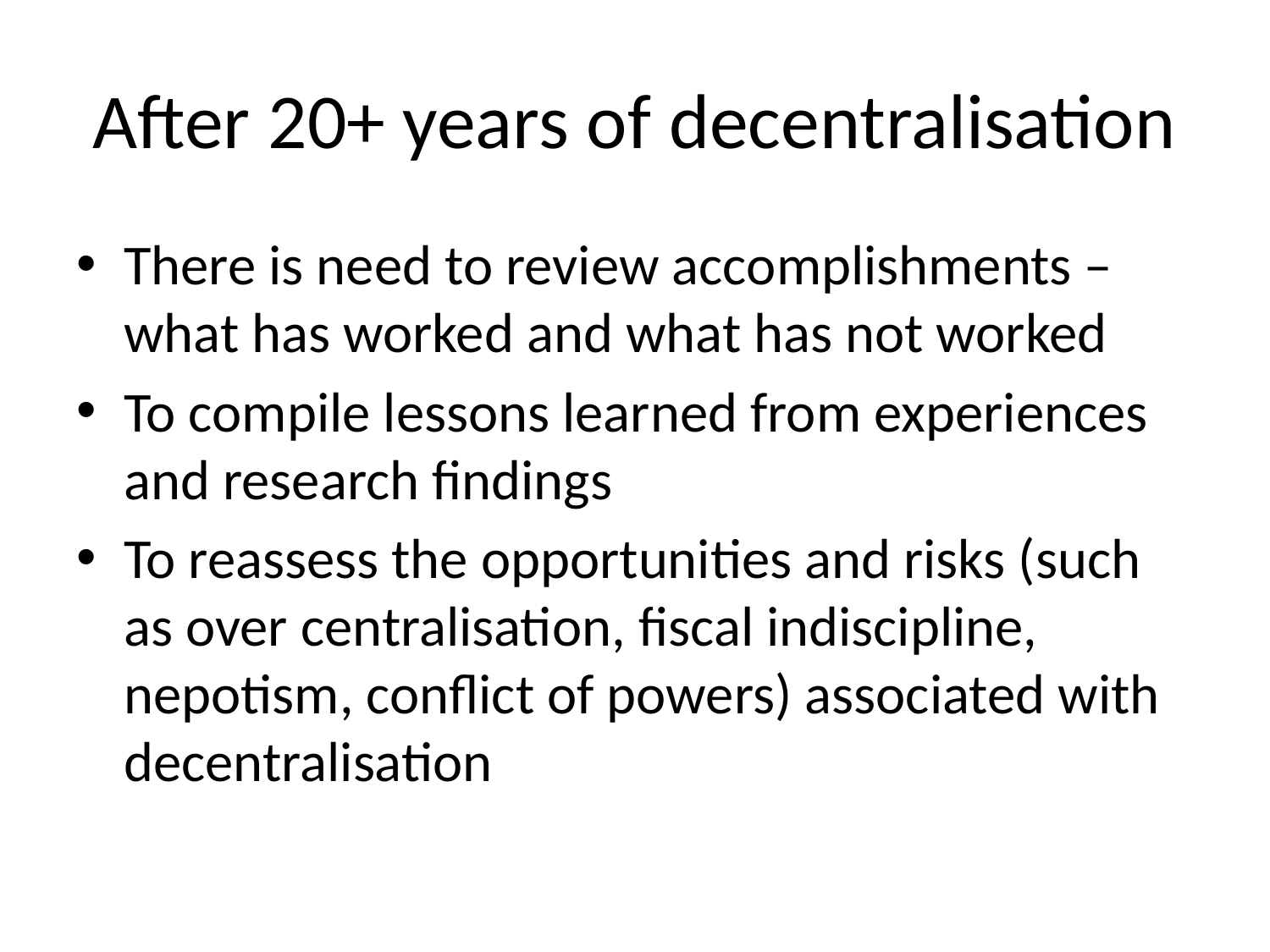

# After 20+ years of decentralisation
There is need to review accomplishments – what has worked and what has not worked
To compile lessons learned from experiences and research findings
To reassess the opportunities and risks (such as over centralisation, fiscal indiscipline, nepotism, conflict of powers) associated with decentralisation